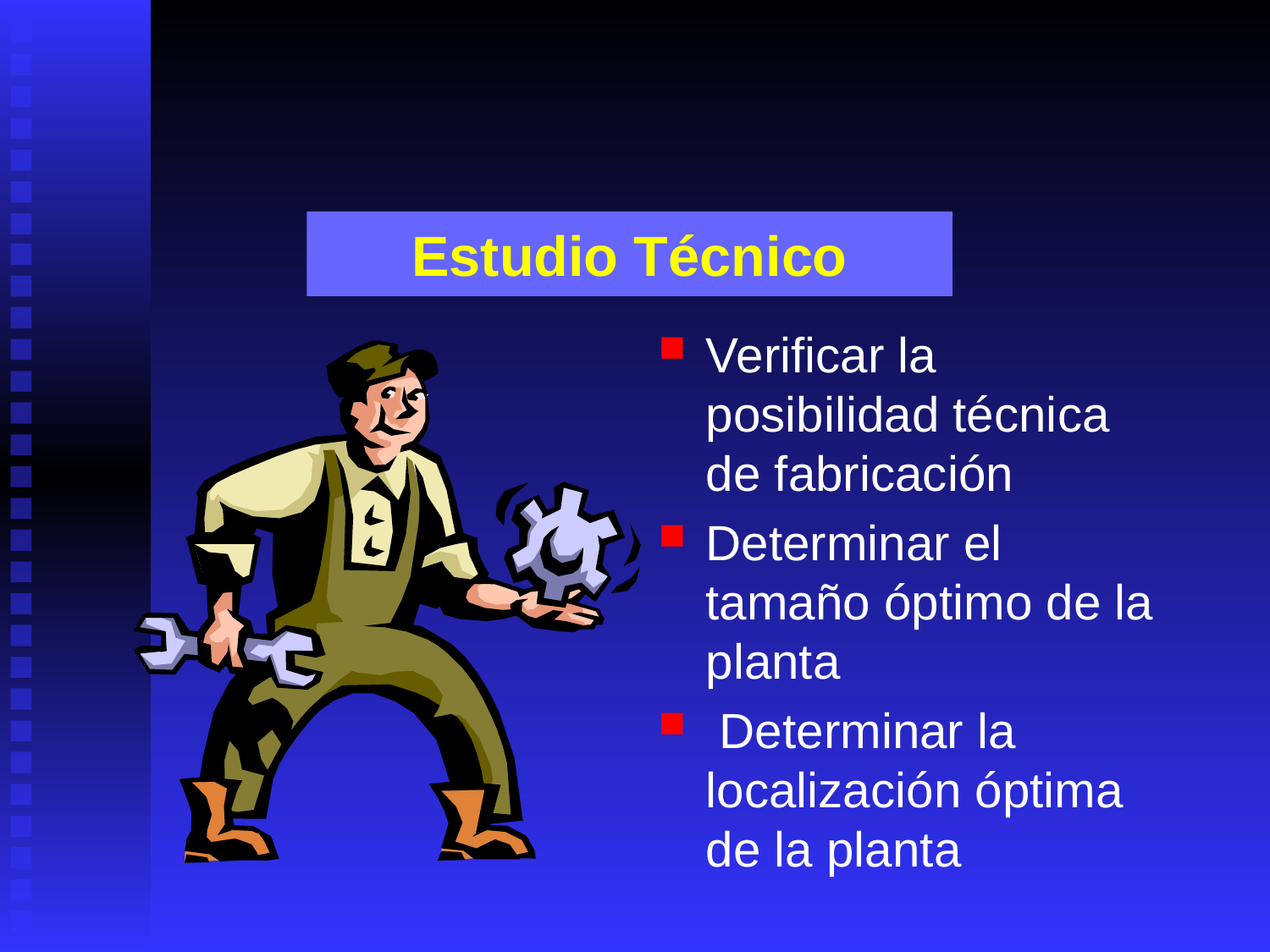

# Estudio Técnico
Verificar la posibilidad técnica de fabricación
Determinar el tamaño óptimo de la planta
 Determinar la localización óptima de la planta